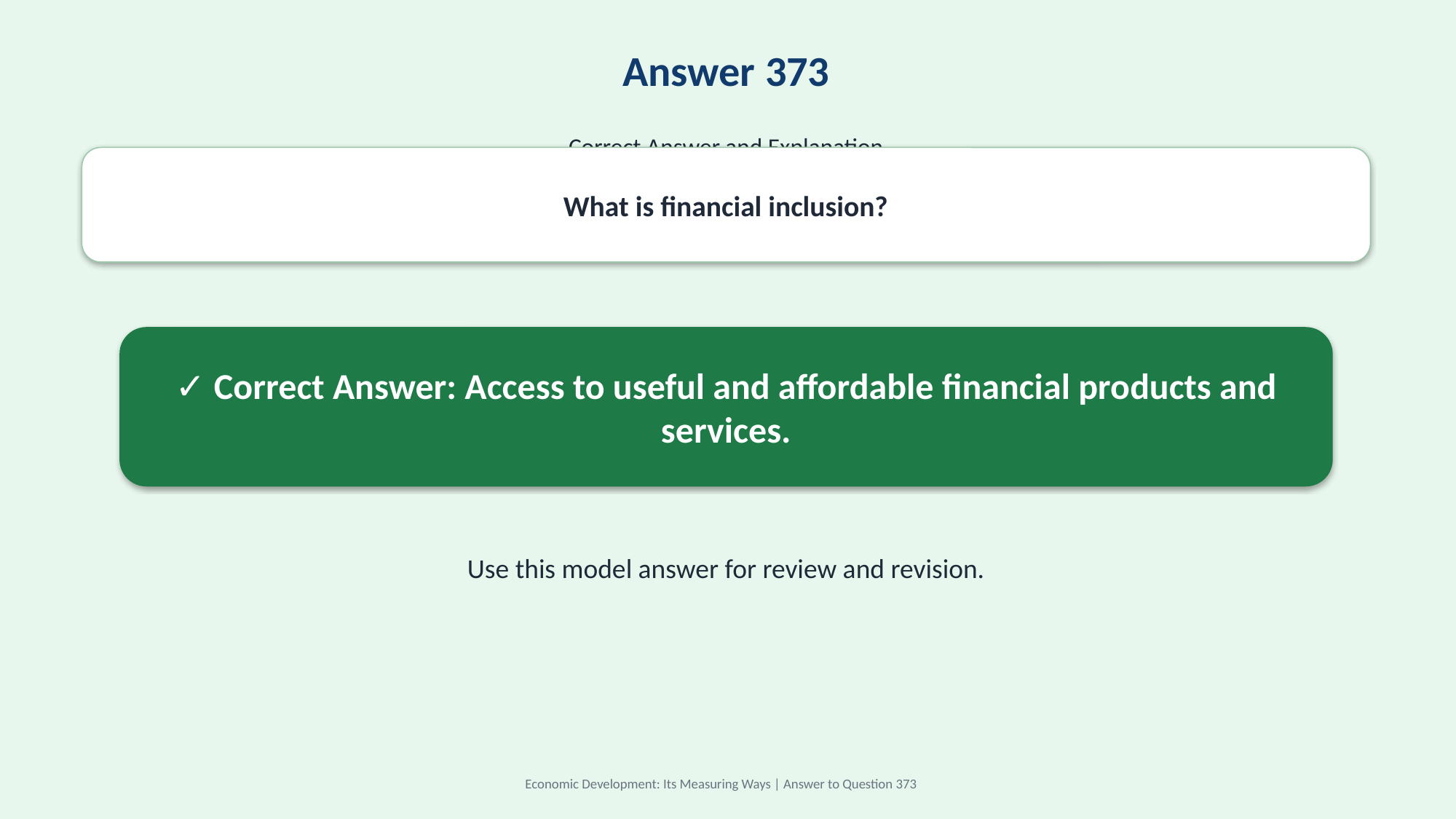

Answer 373
Correct Answer and Explanation
What is financial inclusion?
✓ Correct Answer: Access to useful and affordable financial products and services.
Use this model answer for review and revision.
Economic Development: Its Measuring Ways | Answer to Question 373